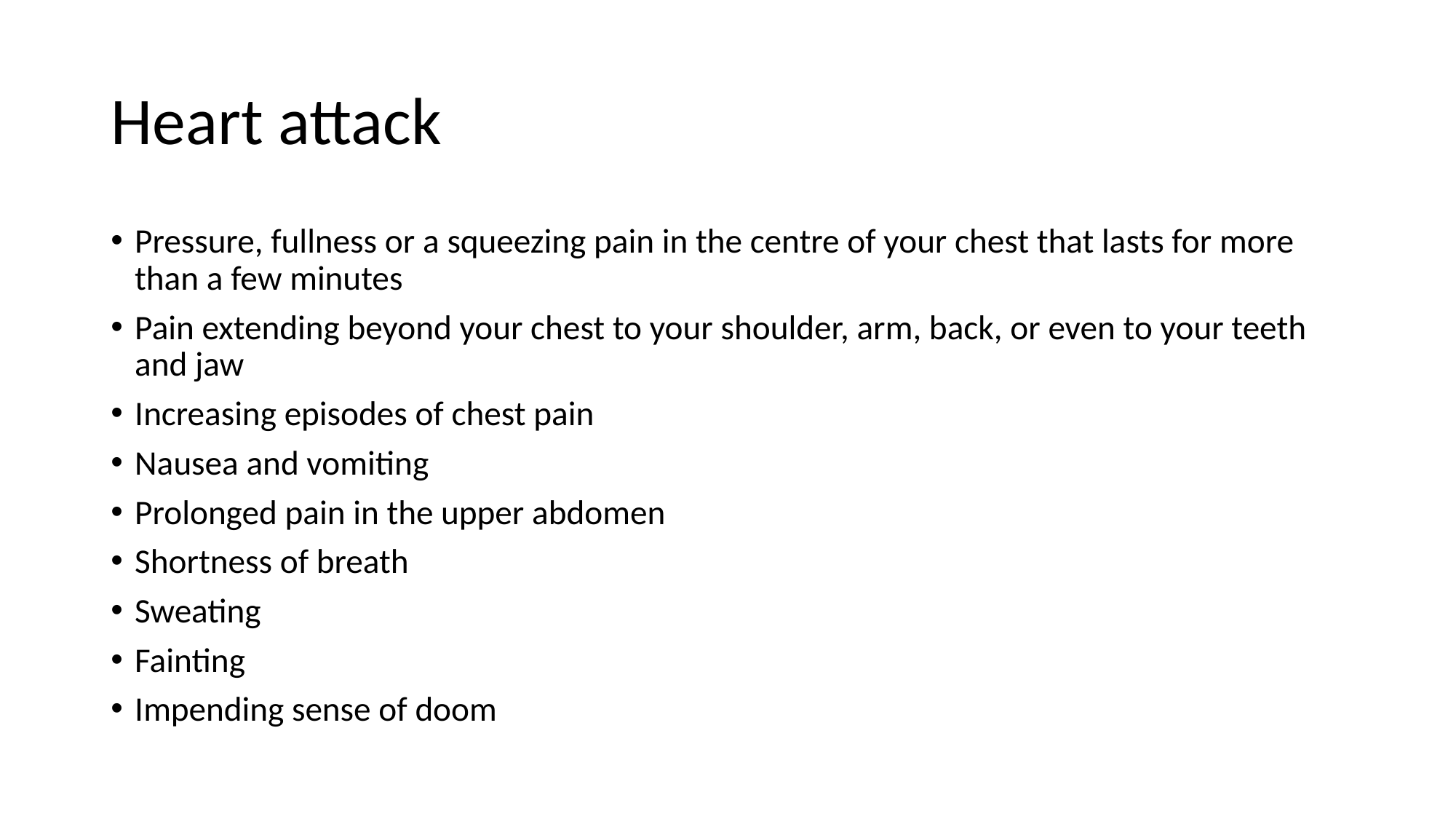

# Heart attack
Pressure, fullness or a squeezing pain in the centre of your chest that lasts for more than a few minutes
Pain extending beyond your chest to your shoulder, arm, back, or even to your teeth and jaw
Increasing episodes of chest pain
Nausea and vomiting
Prolonged pain in the upper abdomen
Shortness of breath
Sweating
Fainting
Impending sense of doom